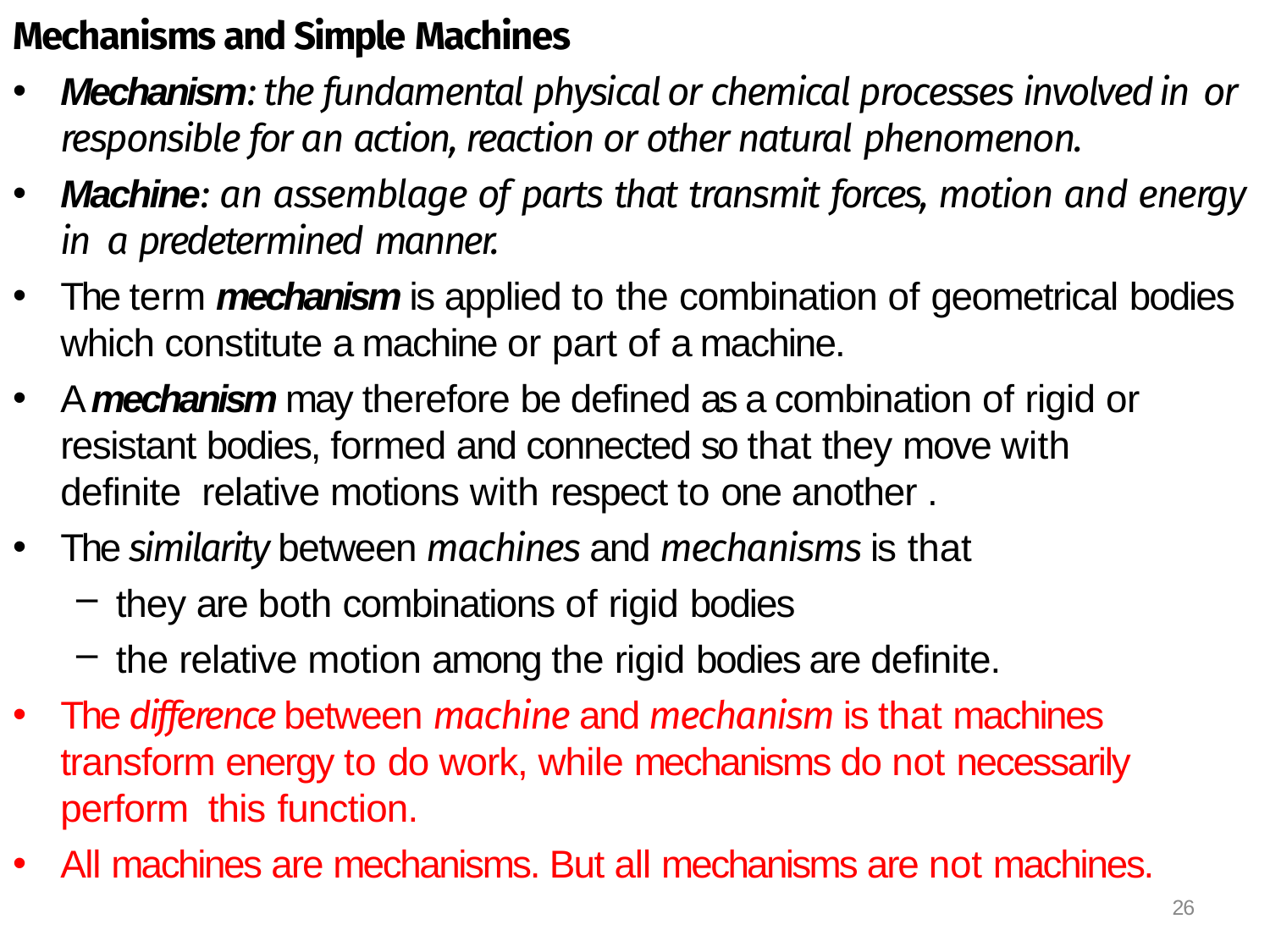

Mechanisms and Simple Machines
Mechanism: the fundamental physical or chemical processes involved in or
responsible for an action, reaction or other natural phenomenon.
Machine: an assemblage of parts that transmit forces, motion and energy in  a predetermined manner.
The term mechanism is applied to the combination of geometrical bodies
which constitute a machine or part of a machine.
A mechanism may therefore be defined as a combination of rigid or  resistant bodies, formed and connected so that they move with definite  relative motions with respect to one another .
The similarity between machines and mechanisms is that
they are both combinations of rigid bodies
the relative motion among the rigid bodies are definite.
The difference between machine and mechanism is that machines  transform energy to do work, while mechanisms do not necessarily perform  this function.
All machines are mechanisms. But all mechanisms are not machines.
26